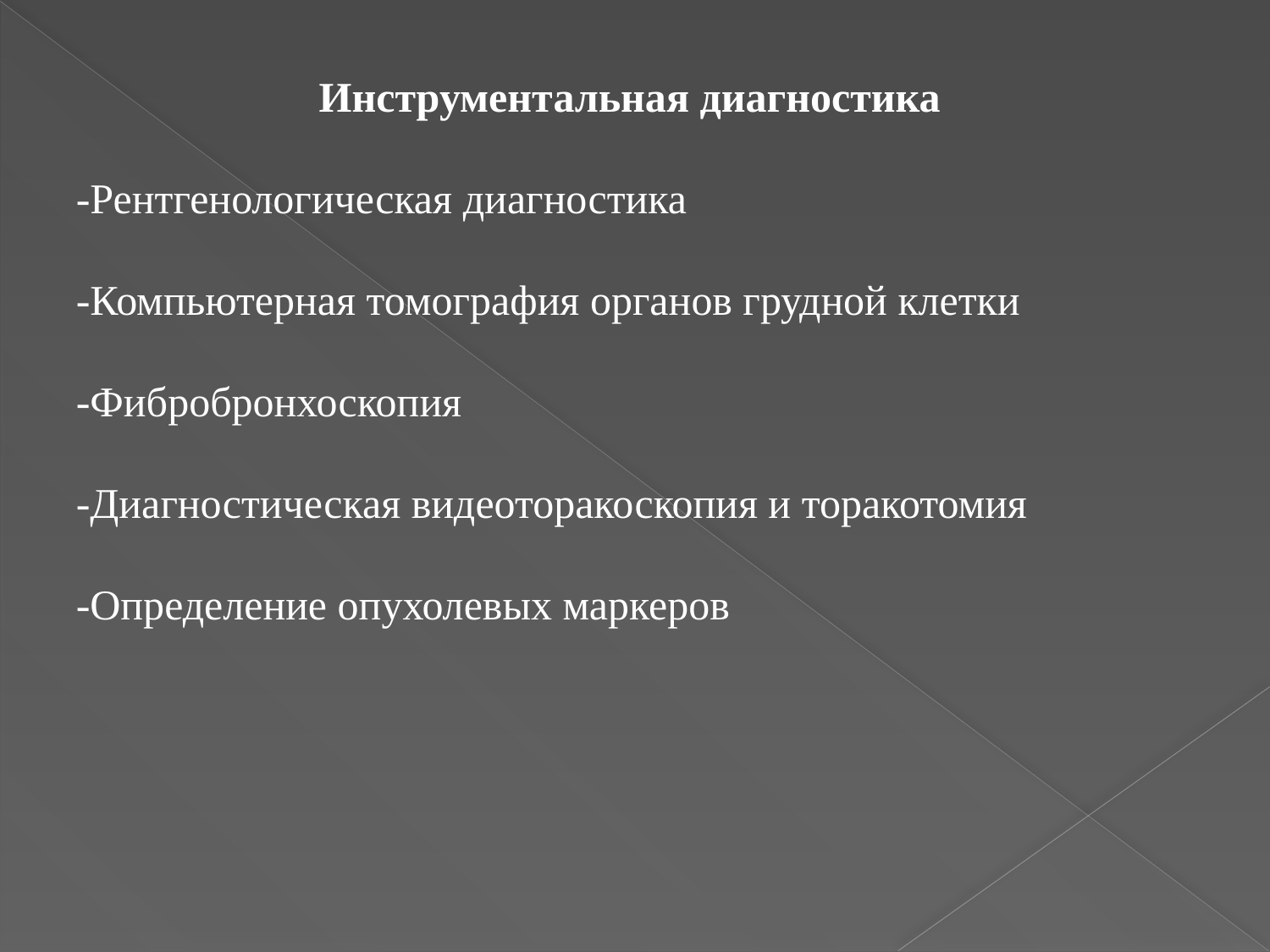

Инструментальная диагностика

-Рентгенологическая диагностика

-Компьютерная томография органов грудной клетки

-Фибробронхоскопия

-Диагностическая видеоторакоскопия и торакотомия

-Определение опухолевых маркеров